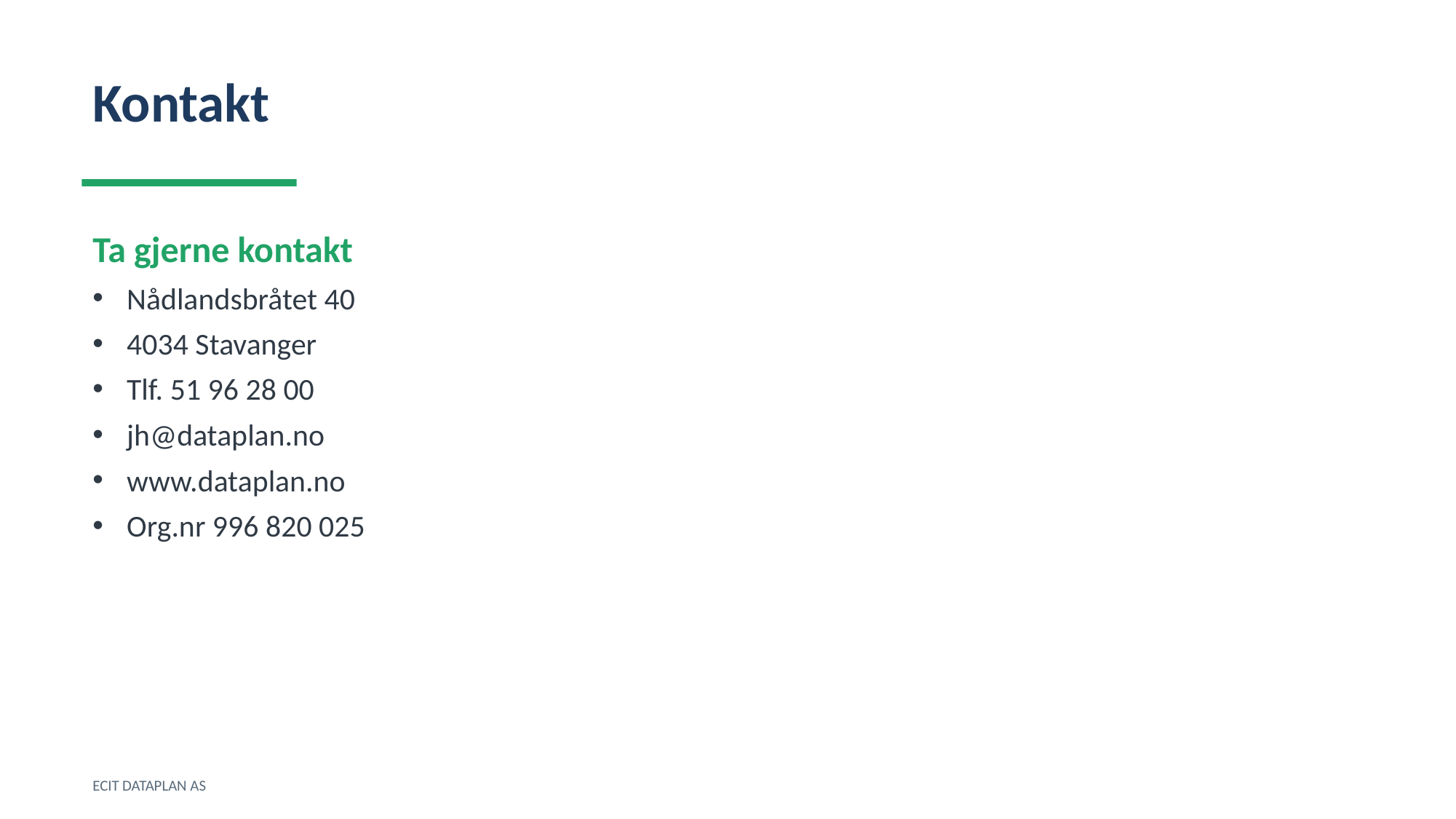

Kontakt

Ta gjerne kontakt
Nådlandsbråtet 40
4034 Stavanger
Tlf. 51 96 28 00
jh@dataplan.no
www.dataplan.no
Org.nr 996 820 025
ECIT DATAPLAN AS